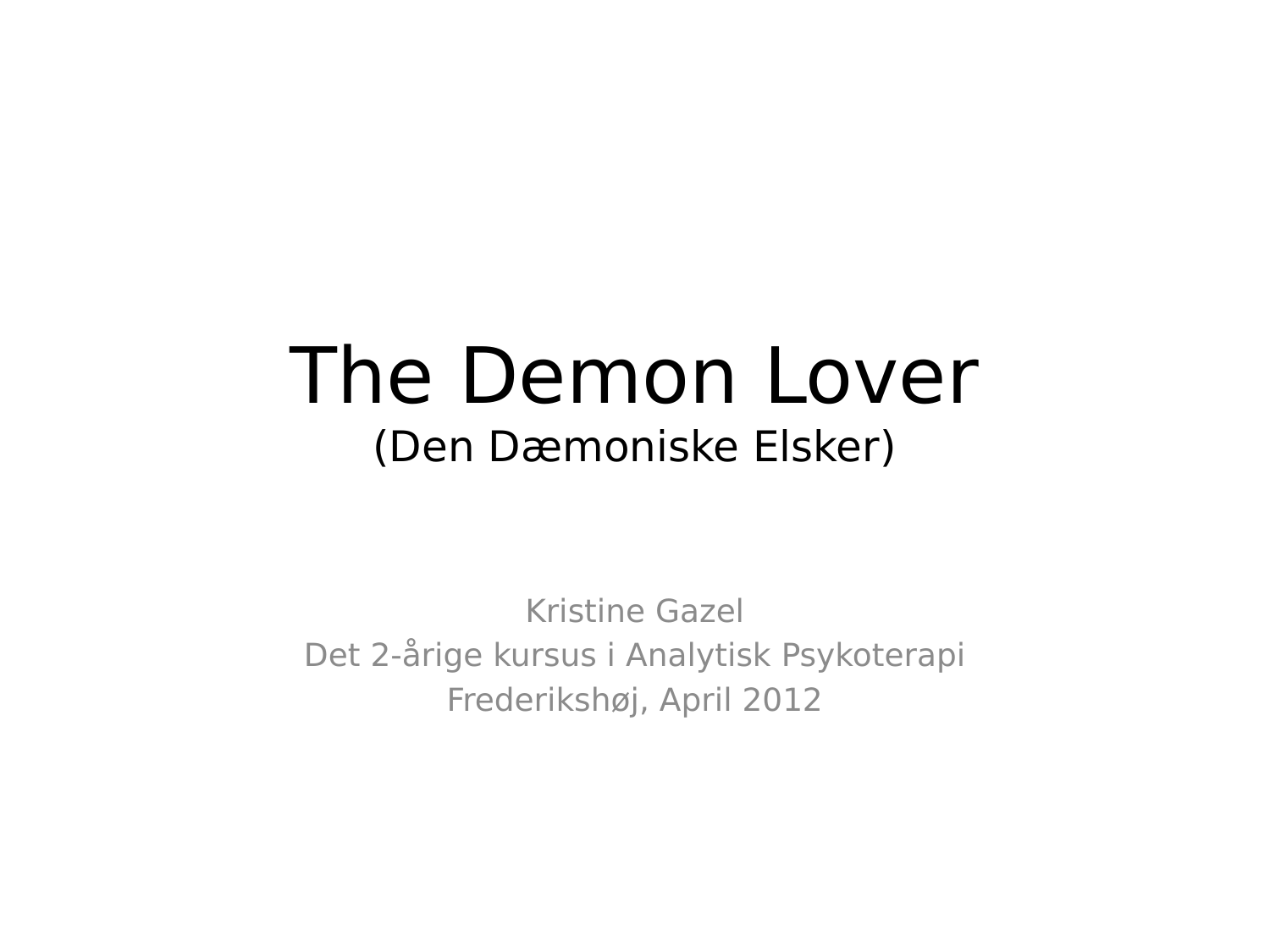

# The Demon Lover (Den Dæmoniske Elsker)

Kristine Gazel
Det 2-årige kursus i Analytisk Psykoterapi
Frederikshøj, April 2012